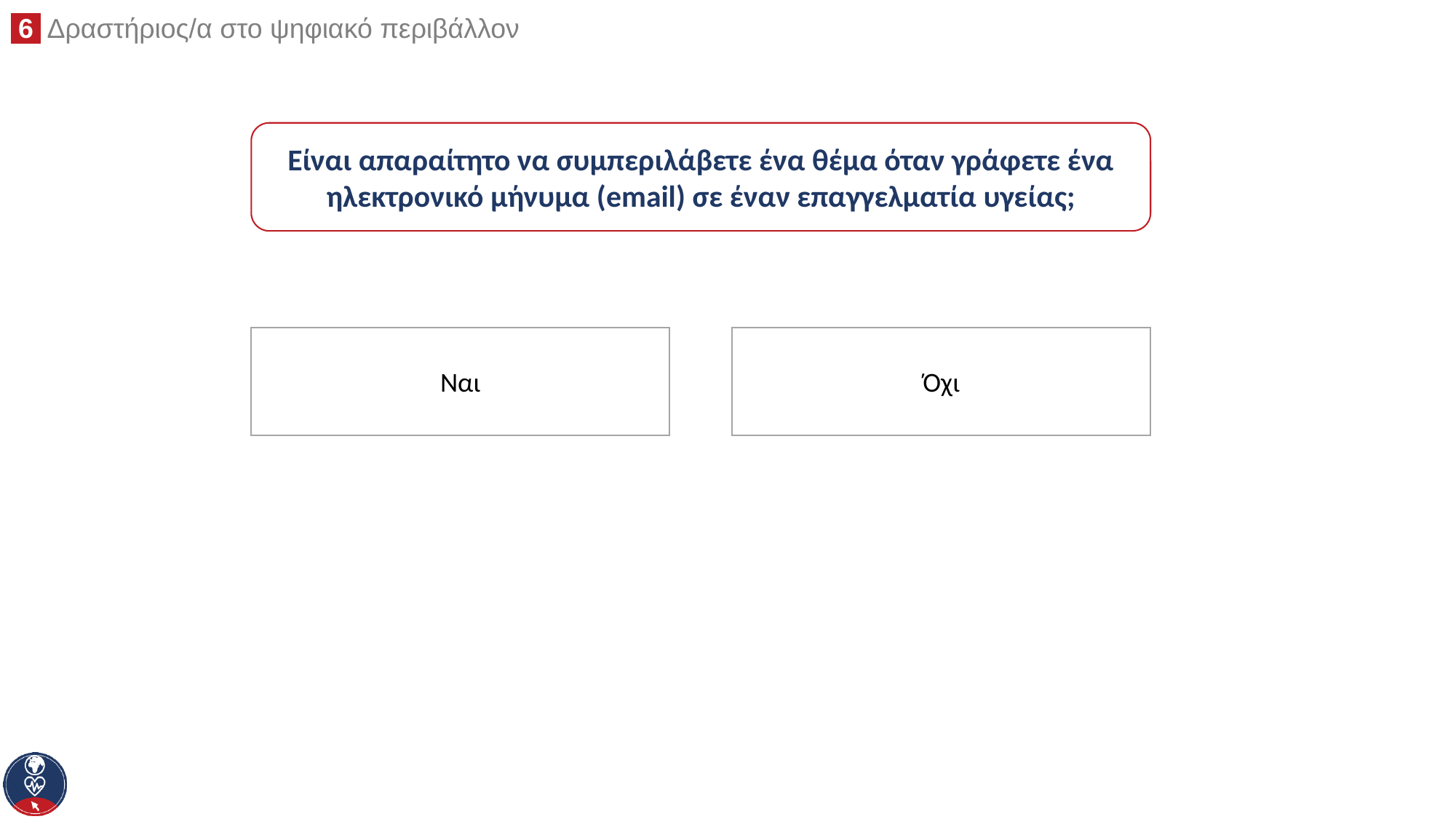

Είναι απαραίτητο να συμπεριλάβετε ένα θέμα όταν γράφετε ένα ηλεκτρονικό μήνυμα (email) σε έναν επαγγελματία υγείας;
Όχι
Ναι